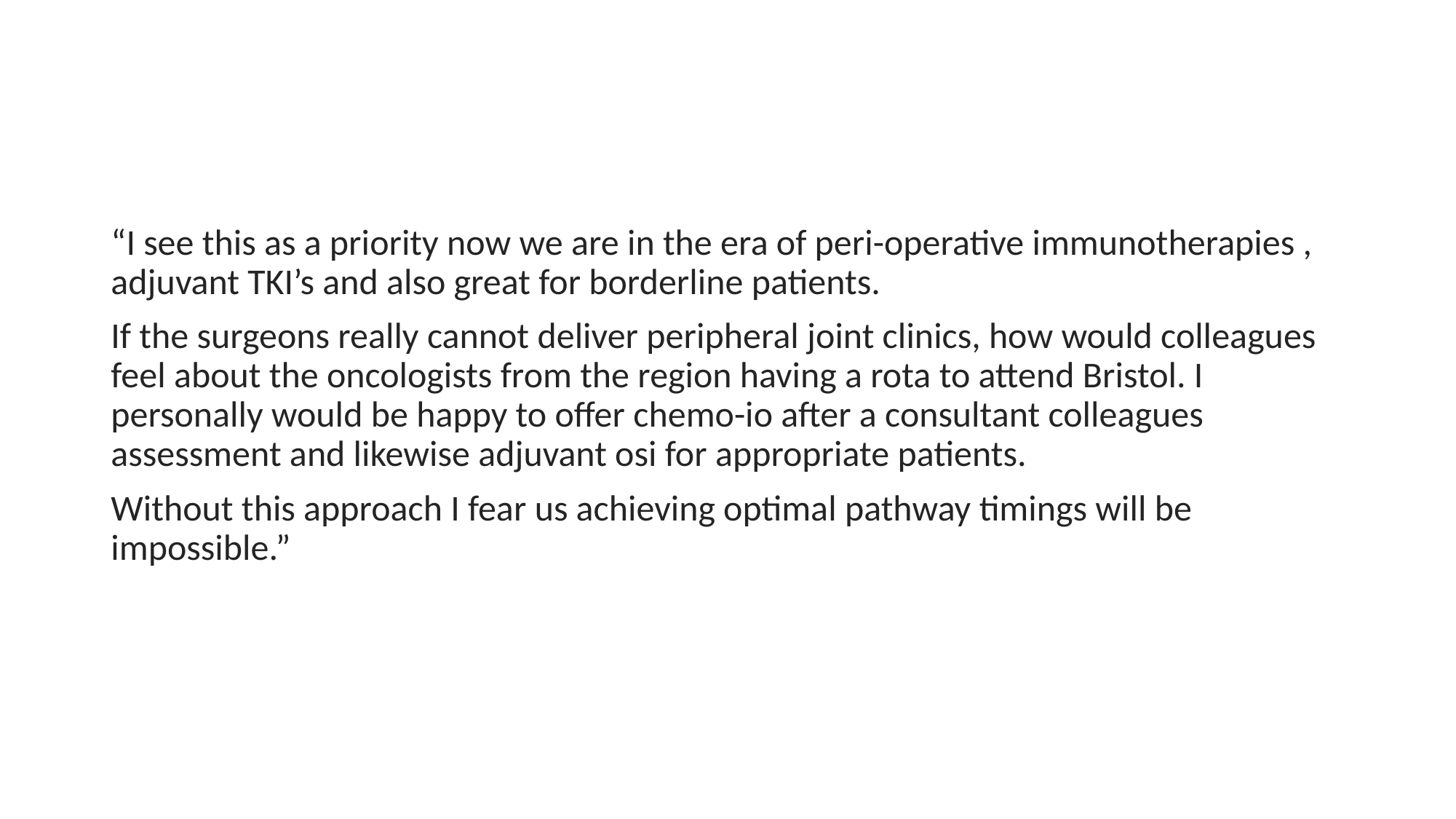

#
“I see this as a priority now we are in the era of peri-operative immunotherapies , adjuvant TKI’s and also great for borderline patients.
If the surgeons really cannot deliver peripheral joint clinics, how would colleagues feel about the oncologists from the region having a rota to attend Bristol. I personally would be happy to offer chemo-io after a consultant colleagues assessment and likewise adjuvant osi for appropriate patients.
Without this approach I fear us achieving optimal pathway timings will be impossible.”